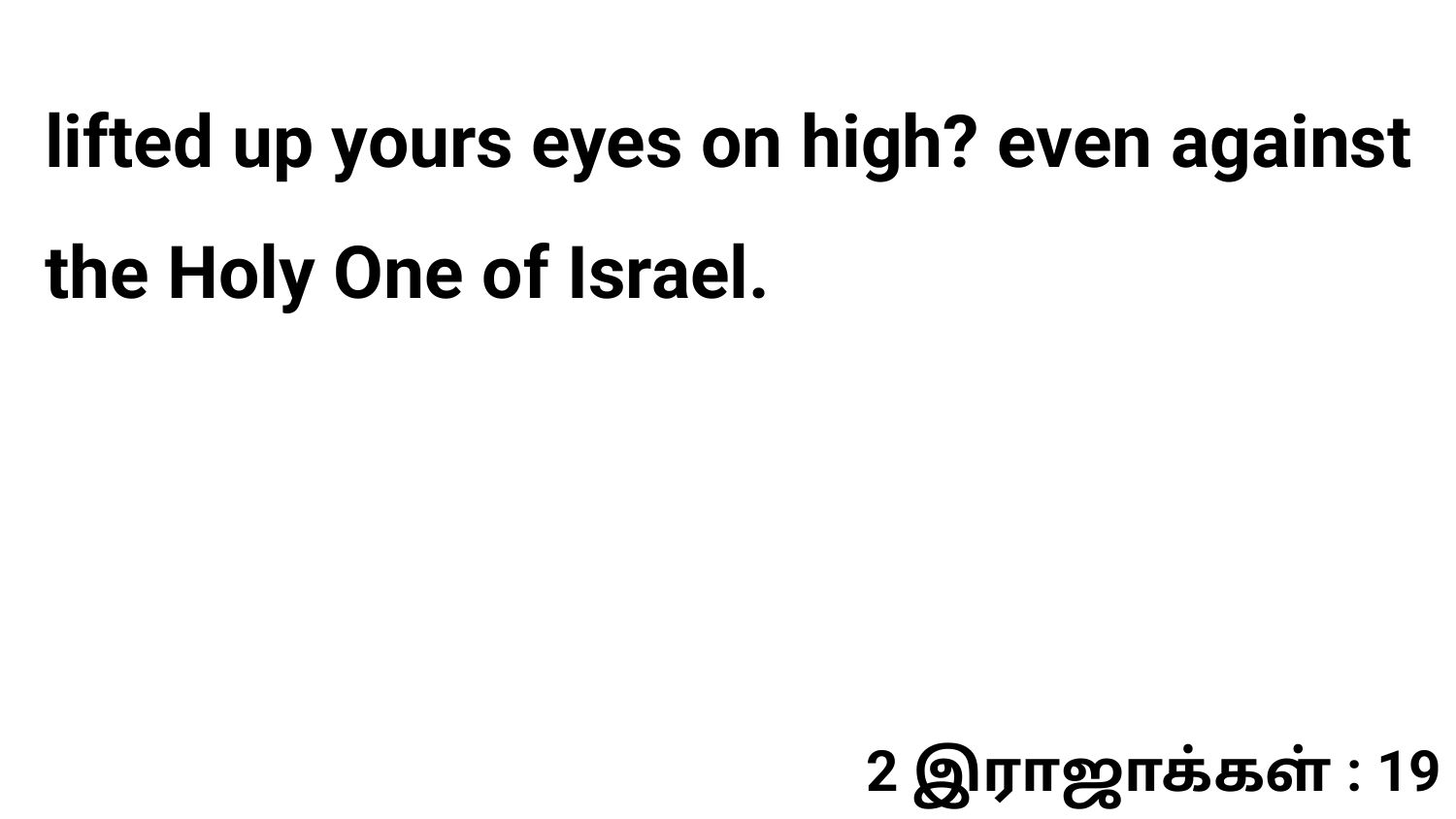

lifted up yours eyes on high? even against the Holy One of Israel.
2 இராஜாக்கள் : 19